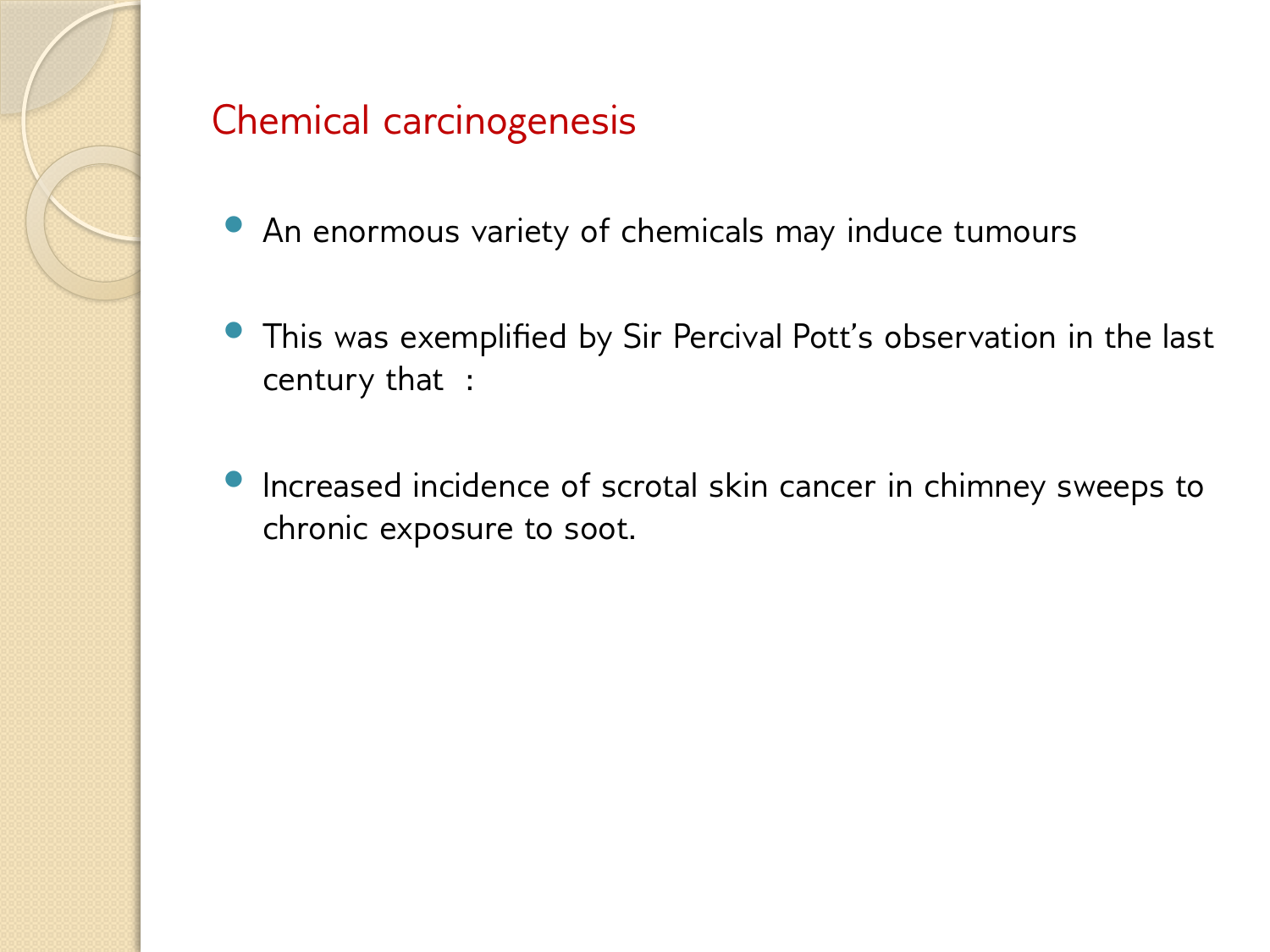

# Chemical carcinogenesis
An enormous variety of chemicals may induce tumours

This was exemplified by Sir Percival Pott’s observation in the last century that  :

Increased incidence of scrotal skin cancer in chimney sweeps to chronic exposure to soot.